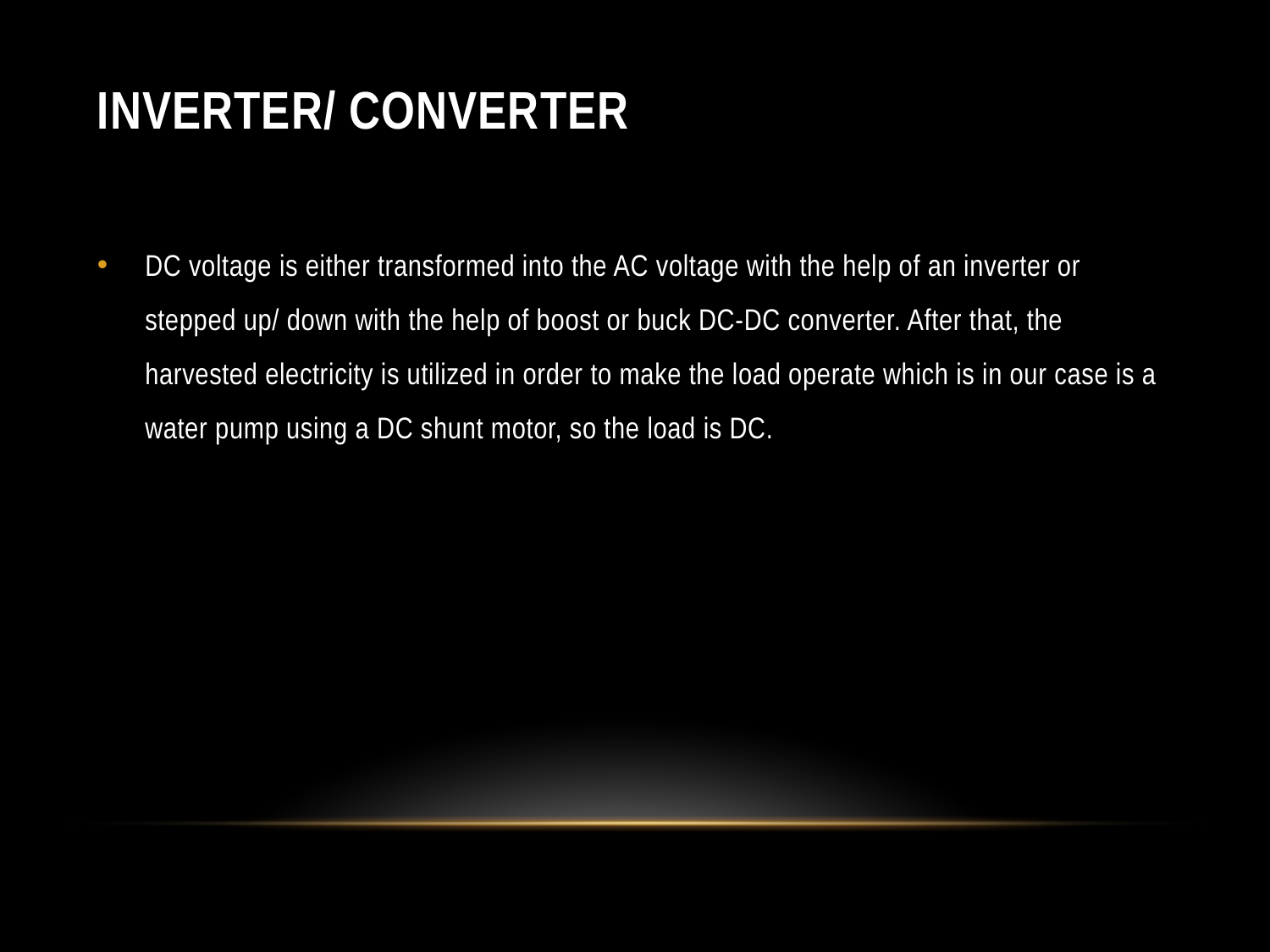

# Inverter/ Converter
DC voltage is either transformed into the AC voltage with the help of an inverter or stepped up/ down with the help of boost or buck DC-DC converter. After that, the harvested electricity is utilized in order to make the load operate which is in our case is a water pump using a DC shunt motor, so the load is DC.